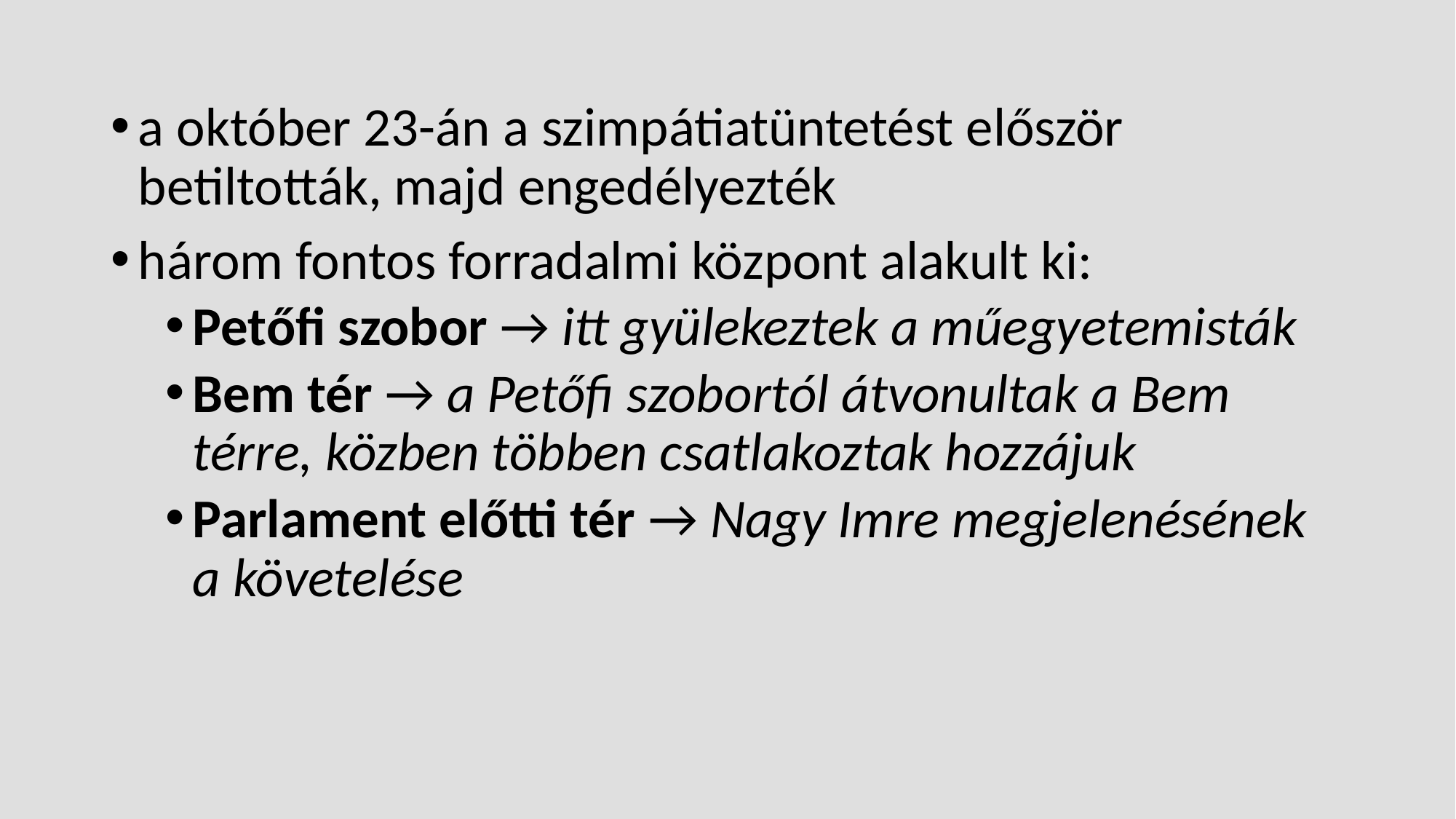

a október 23-án a szimpátiatüntetést először betiltották, majd engedélyezték
három fontos forradalmi központ alakult ki:
Petőfi szobor → itt gyülekeztek a műegyetemisták
Bem tér → a Petőfi szobortól átvonultak a Bem térre, közben többen csatlakoztak hozzájuk
Parlament előtti tér → Nagy Imre megjelenésének a követelése